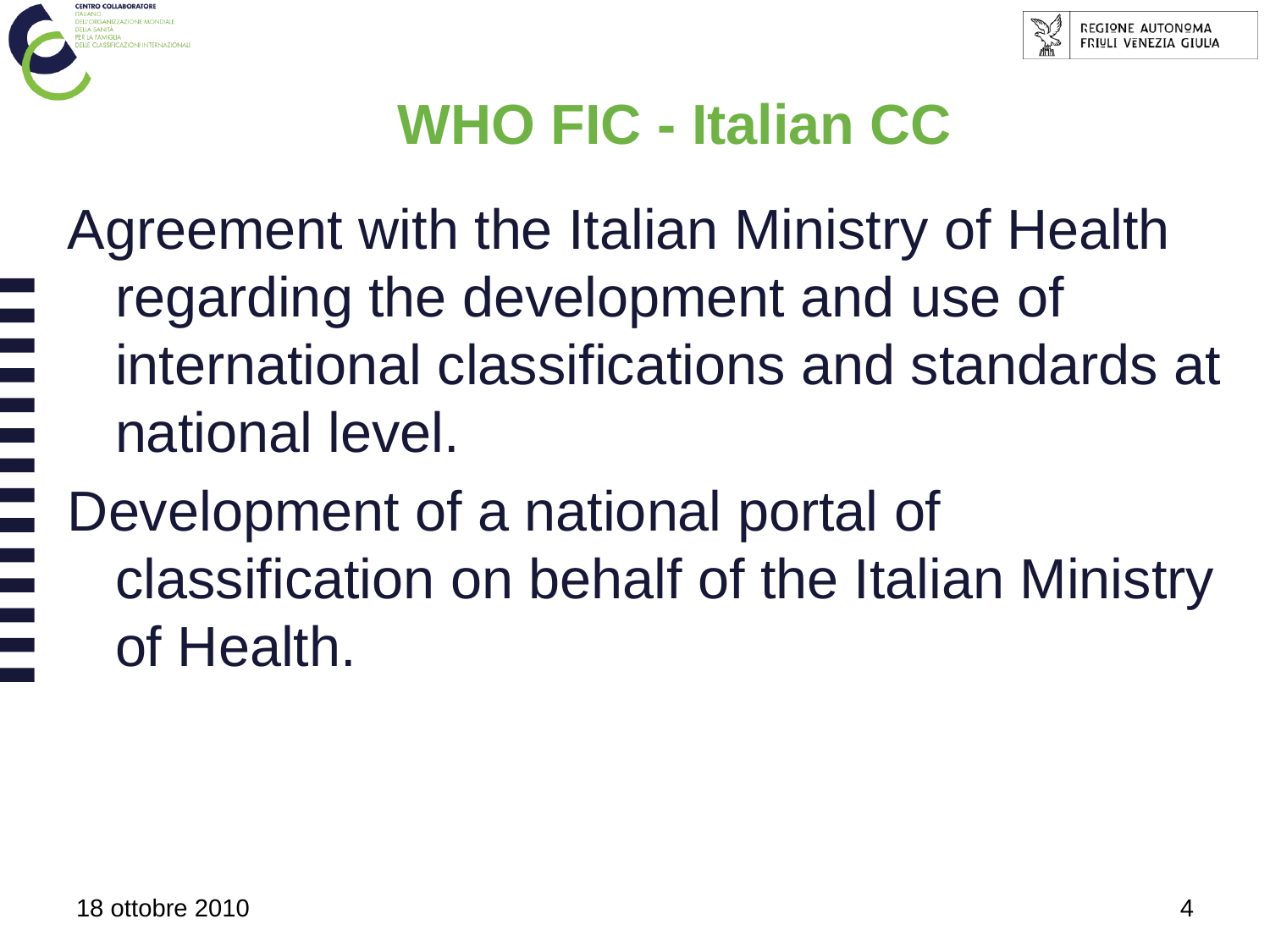

# WHO FIC - Italian CC
Agreement with the Italian Ministry of Health regarding the development and use of international classifications and standards at national level.
Development of a national portal of classification on behalf of the Italian Ministry of Health.
18 ottobre 2010
4